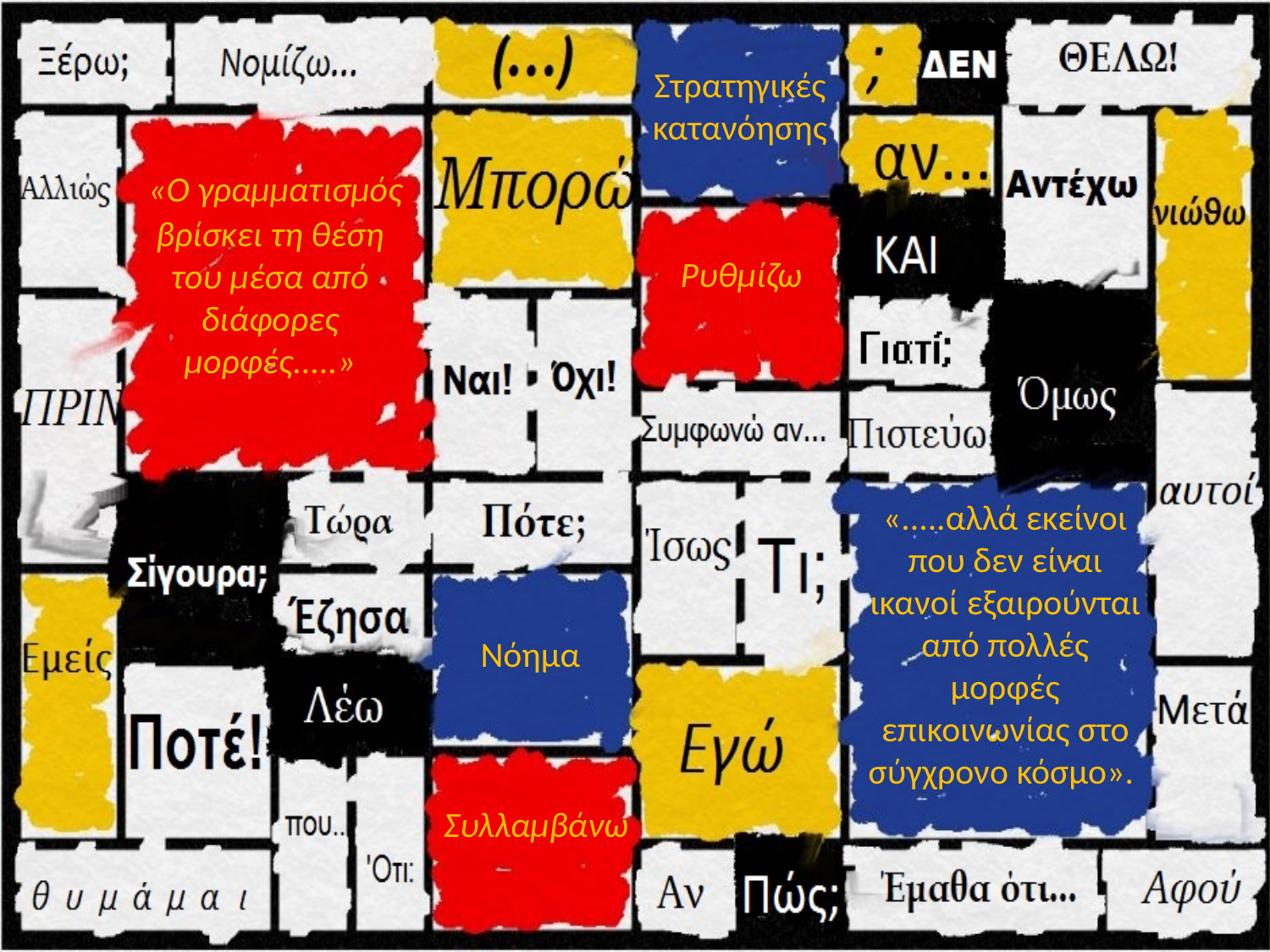

Στρατηγικές κατανόησης

 «Ο γραμματισμός βρίσκει τη θέση του μέσα από διάφορες μορφές.....»
Ρυθμίζω

«.....αλλά εκείνοι που δεν είναι ικανοί εξαιρούνται από πολλές μορφές επικοινωνίας στο σύγχρονο κόσμο».

Νόημα
Συλλαμβάνω